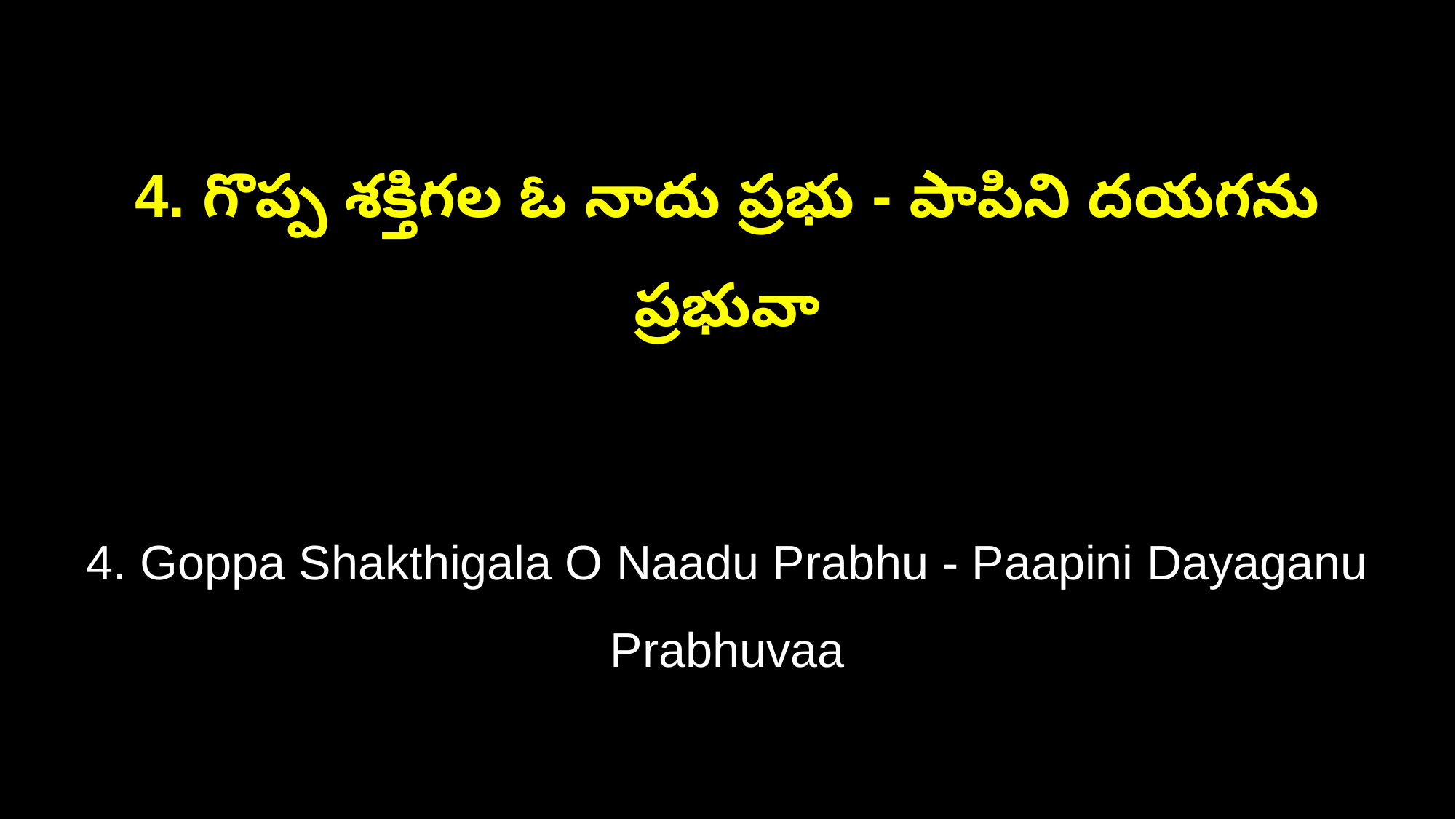

4. గొప్ప శక్తిగల ఓ నాదు ప్రభు - పాపిని దయగను ప్రభువా
4. Goppa Shakthigala O Naadu Prabhu - Paapini Dayaganu Prabhuvaa